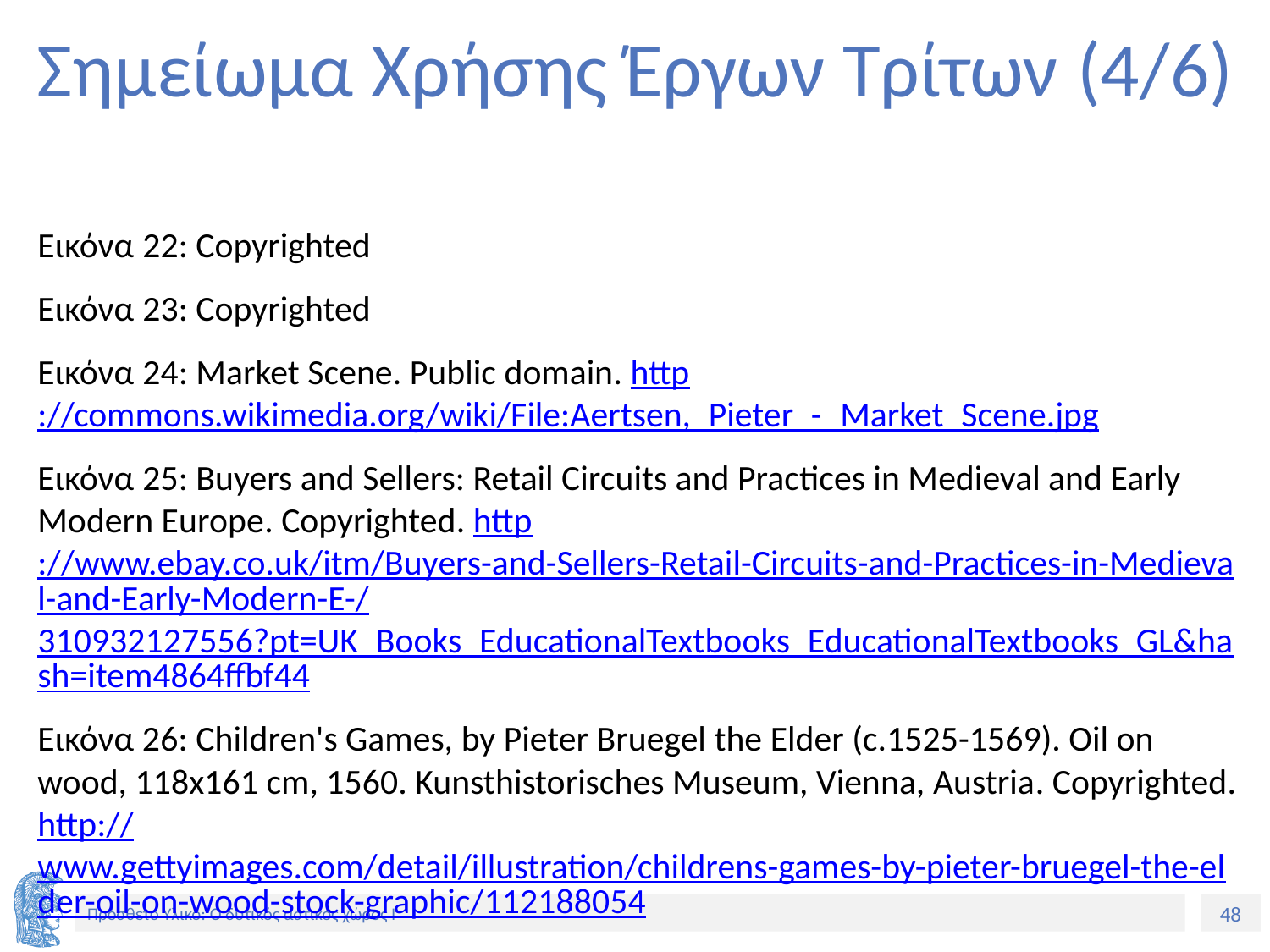

# Σημείωμα Χρήσης Έργων Τρίτων (4/6)
Εικόνα 22: Copyrighted
Εικόνα 23: Copyrighted
Εικόνα 24: Market Scene. Public domain. http://commons.wikimedia.org/wiki/File:Aertsen,_Pieter_-_Market_Scene.jpg
Εικόνα 25: Buyers and Sellers: Retail Circuits and Practices in Medieval and Early Modern Europe. Copyrighted. http://www.ebay.co.uk/itm/Buyers-and-Sellers-Retail-Circuits-and-Practices-in-Medieval-and-Early-Modern-E-/310932127556?pt=UK_Books_EducationalTextbooks_EducationalTextbooks_GL&hash=item4864ffbf44
Εικόνα 26: Children's Games, by Pieter Bruegel the Elder (c.1525-1569). Oil on wood, 118x161 cm, 1560. Kunsthistorisches Museum, Vienna, Austria. Copyrighted. http://www.gettyimages.com/detail/illustration/childrens-games-by-pieter-bruegel-the-elder-oil-on-wood-stock-graphic/112188054